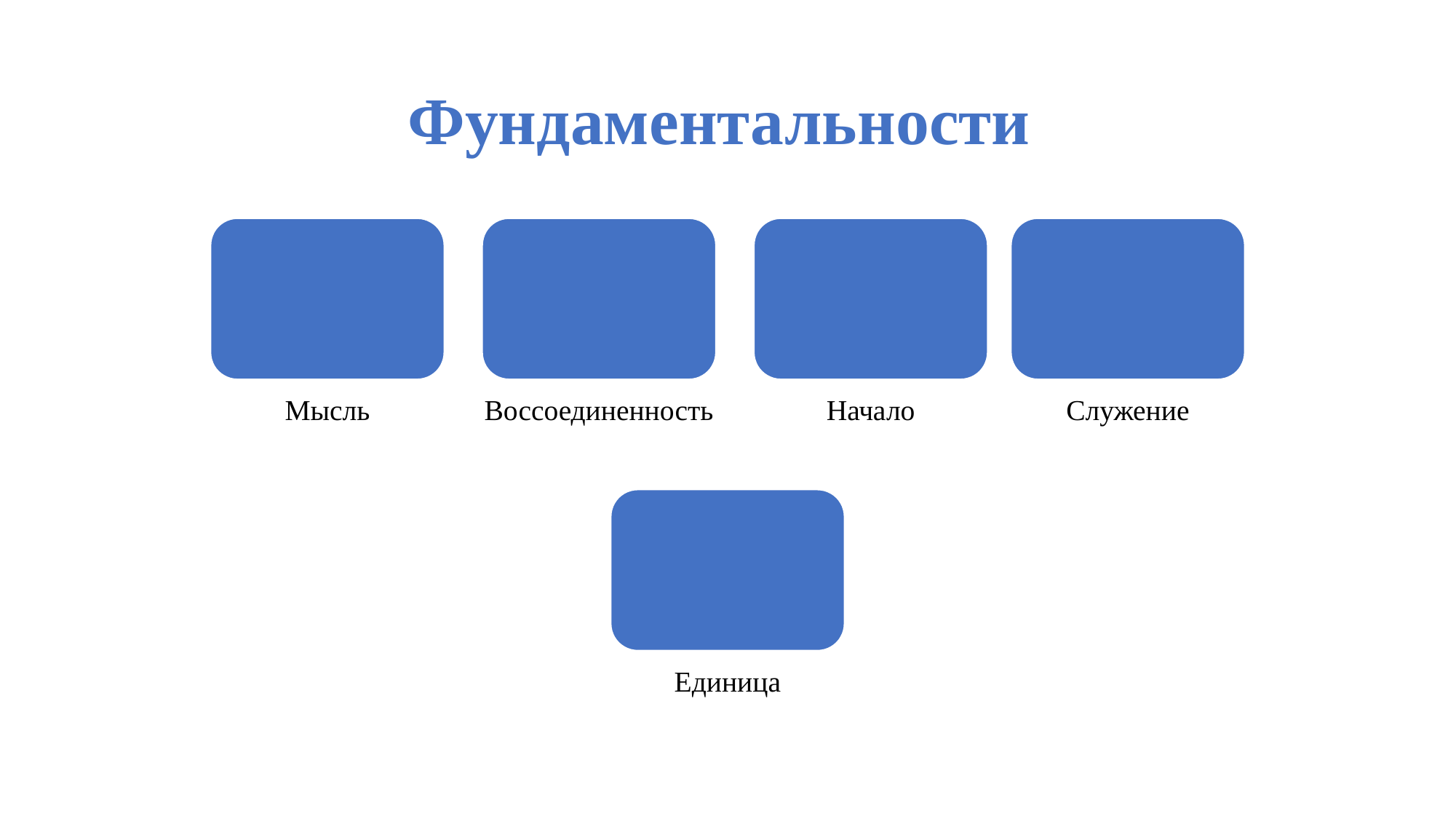

# Фундаментальности
Мысль
Воссоединенность
Начало
Служение
Единица